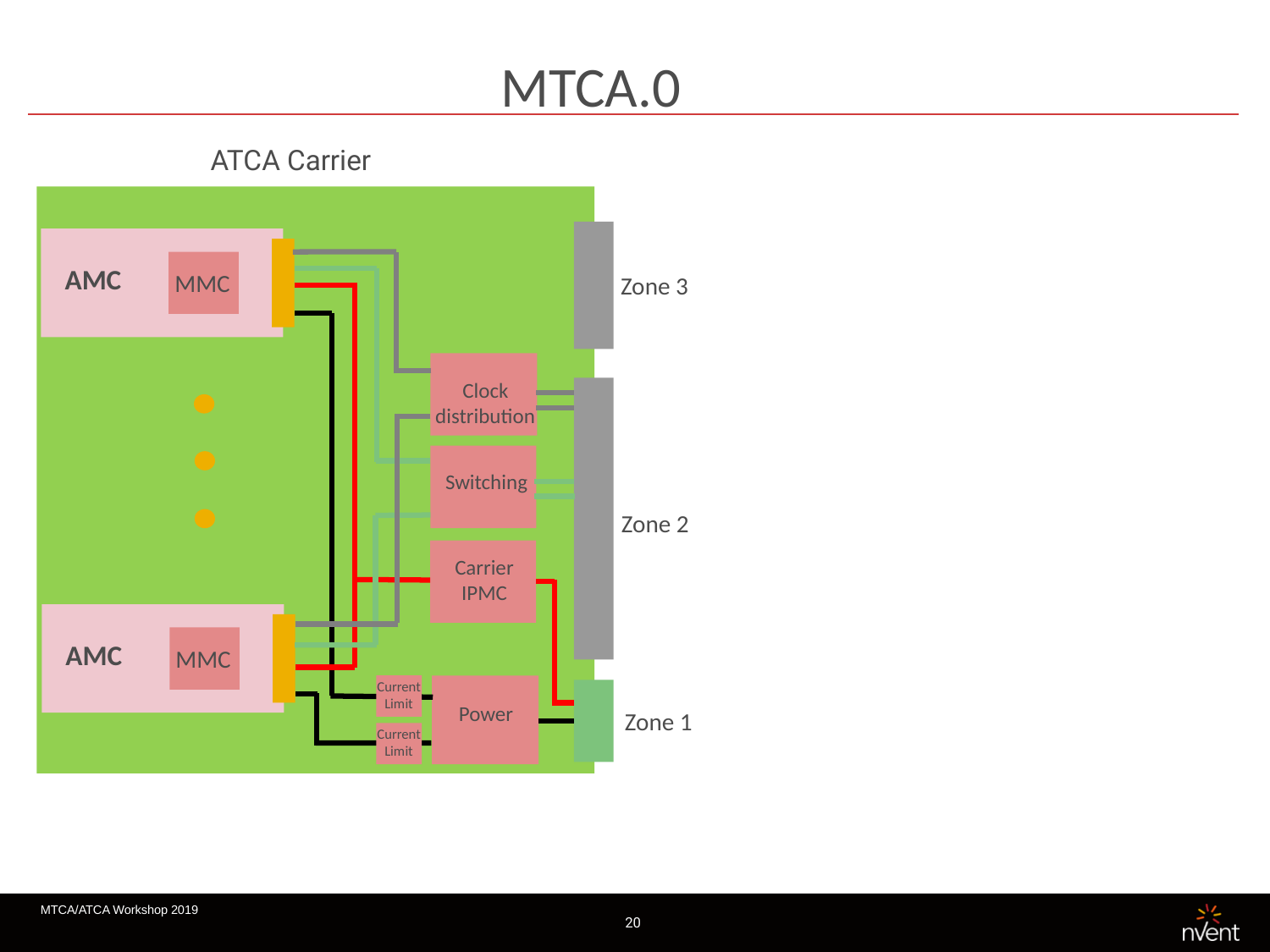

MTCA.0
ATCA Carrier

AMC
MMC
Zone 3

Clock distribution

Switching
Zone 2

Carrier
IPMC

AMC
MMC
Current
Limit

Power
Zone 1
Current
Limit

MTCA/ATCA Workshop 2019